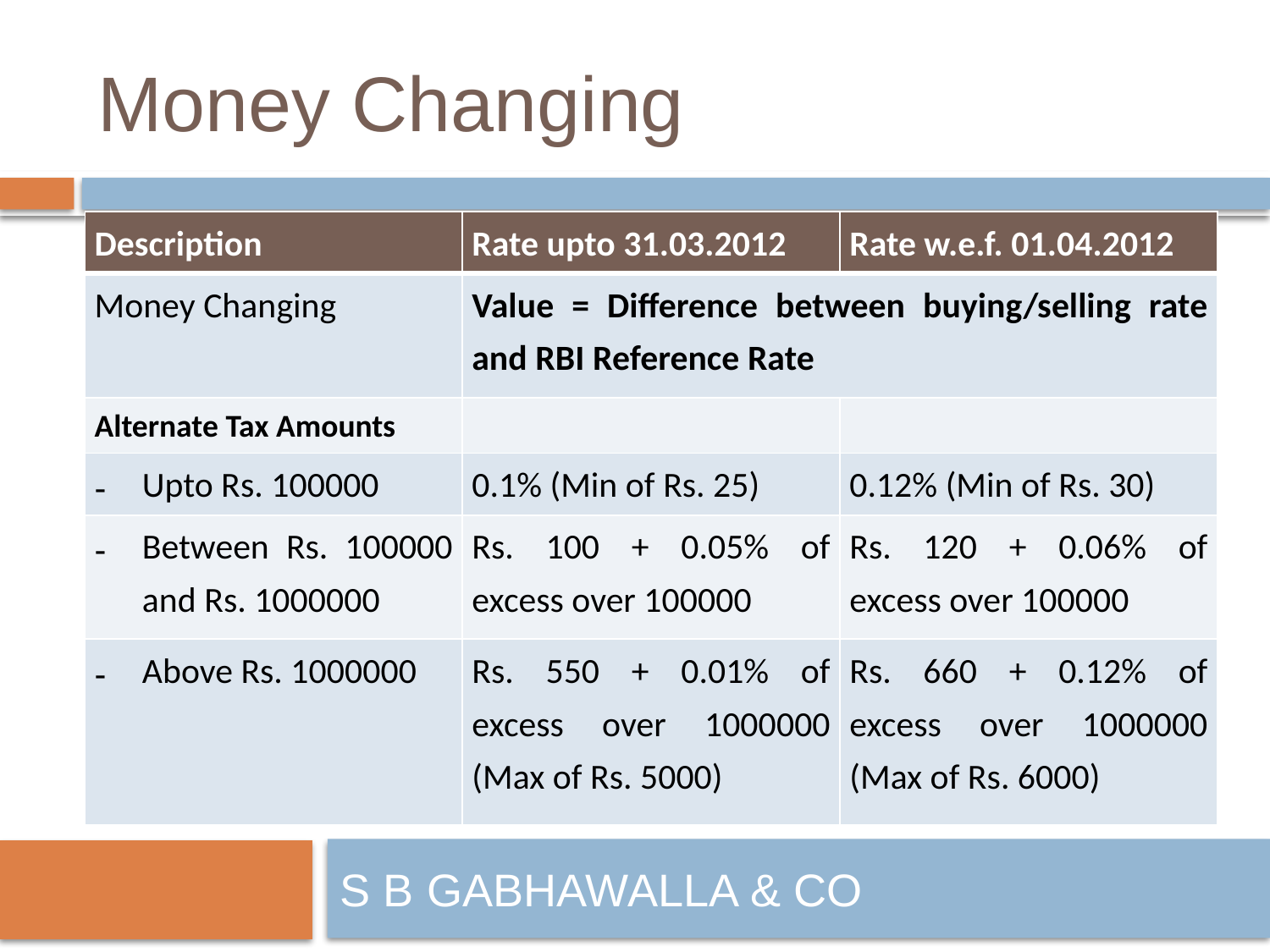

# Money Changing
| Description | Rate upto 31.03.2012 | Rate w.e.f. 01.04.2012 |
| --- | --- | --- |
| Money Changing | Value = Difference between buying/selling rate and RBI Reference Rate |  |
| Alternate Tax Amounts |  |  |
| Upto Rs. 100000 | 0.1% (Min of Rs. 25) | 0.12% (Min of Rs. 30) |
| Between Rs. 100000 and Rs. 1000000 | Rs. 100 + 0.05% of excess over 100000 | Rs. 120 + 0.06% of excess over 100000 |
| Above Rs. 1000000 | Rs. 550 + 0.01% of excess over 1000000 (Max of Rs. 5000) | Rs. 660 + 0.12% of excess over 1000000 (Max of Rs. 6000) |